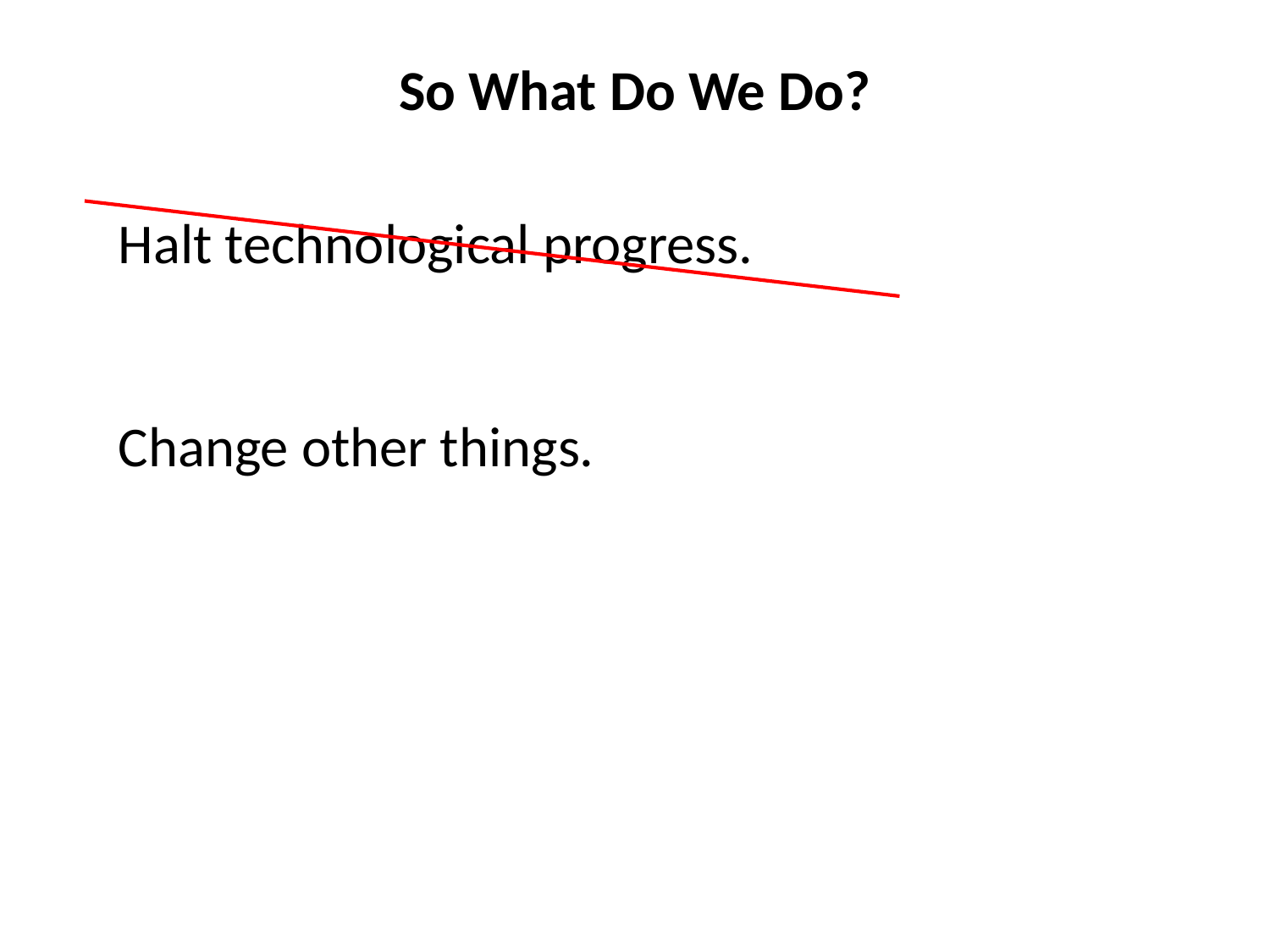

# So What Do We Do?
Halt technological progress.

Change other things.